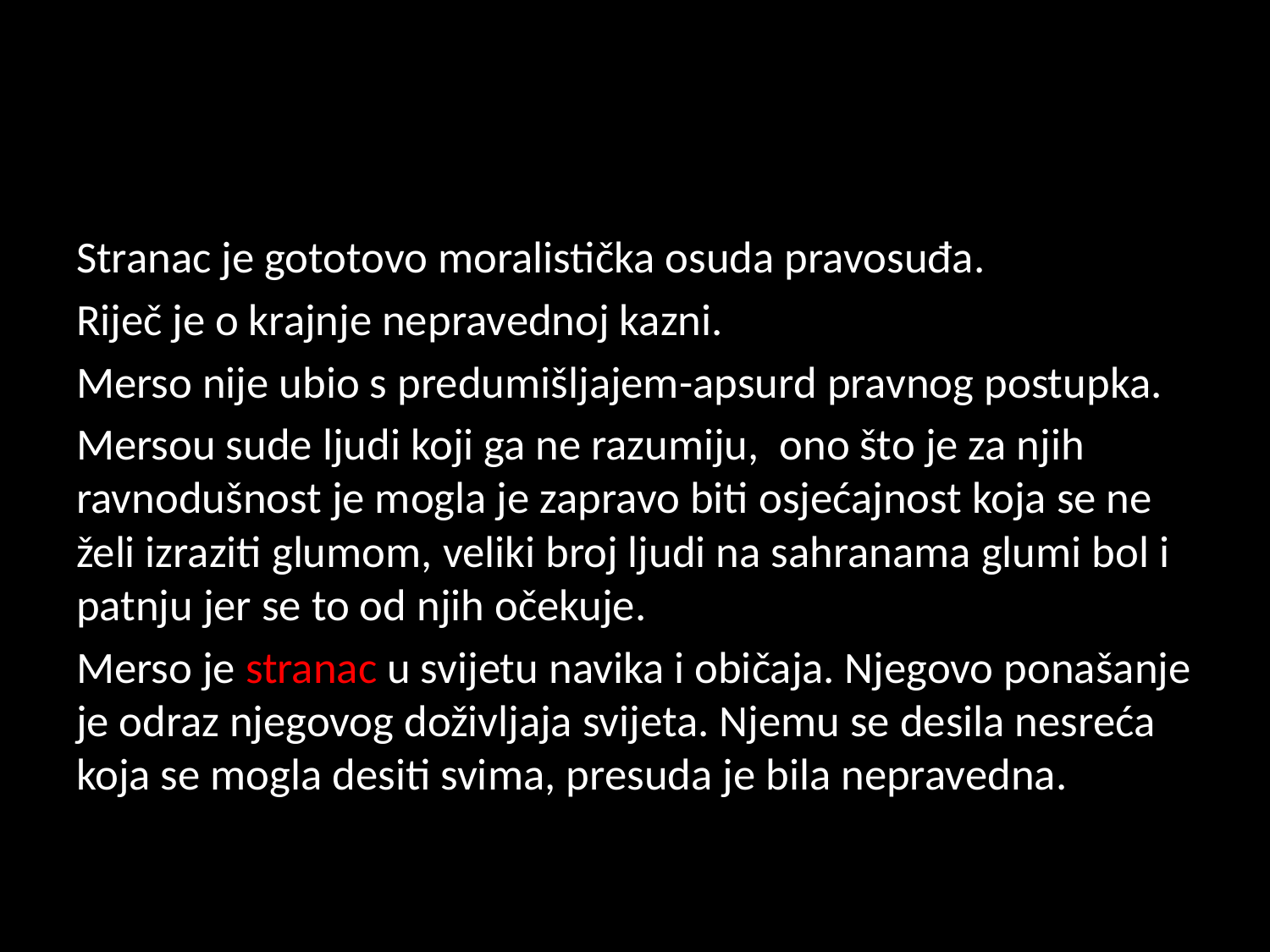

Stranac je gototovo moralistička osuda pravosuđa.
Riječ je o krajnje nepravednoj kazni.
Merso nije ubio s predumišljajem-apsurd pravnog postupka.
Mersou sude ljudi koji ga ne razumiju,  ono što je za njih ravnodušnost je mogla je zapravo biti osjećajnost koja se ne želi izraziti glumom, veliki broj ljudi na sahranama glumi bol i patnju jer se to od njih očekuje.
Merso je stranac u svijetu navika i običaja. Njegovo ponašanje je odraz njegovog doživljaja svijeta. Njemu se desila nesreća koja se mogla desiti svima, presuda je bila nepravedna.